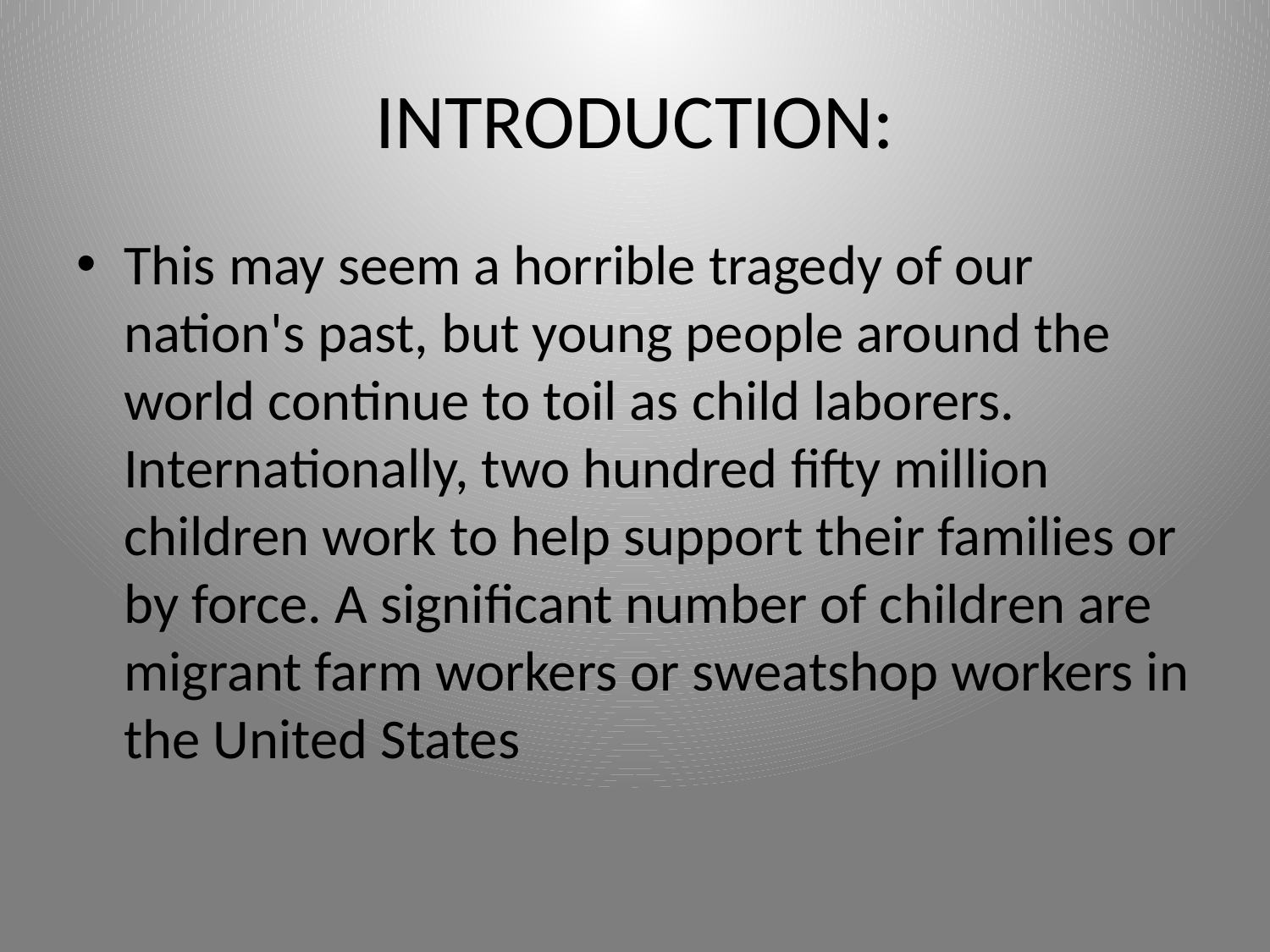

# INTRODUCTION:
This may seem a horrible tragedy of our nation's past, but young people around the world continue to toil as child laborers. Internationally, two hundred fifty million children work to help support their families or by force. A significant number of children are migrant farm workers or sweatshop workers in the United States